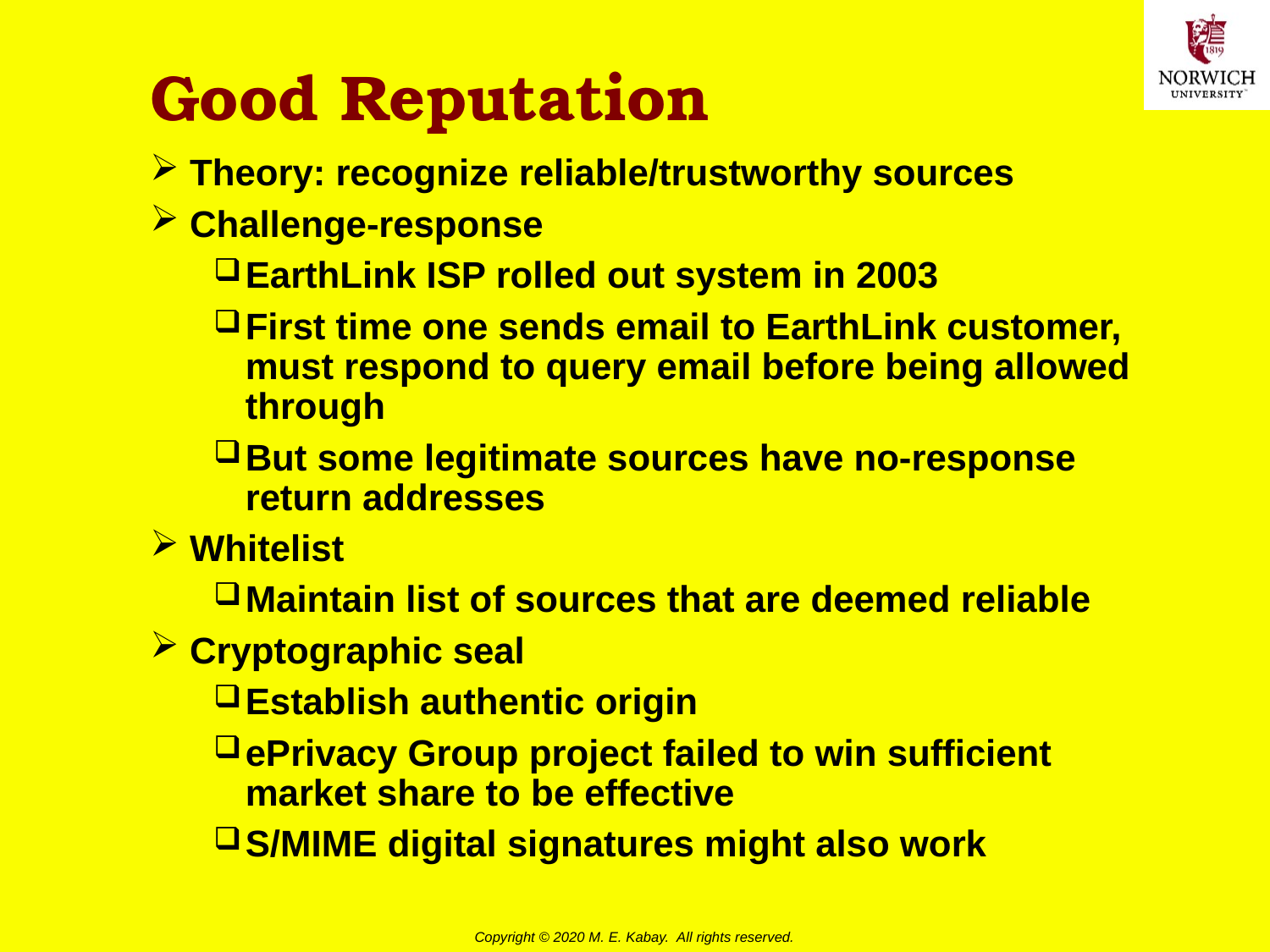

# Good Reputation
Theory: recognize reliable/trustworthy sources
Challenge-response
EarthLink ISP rolled out system in 2003
First time one sends email to EarthLink customer, must respond to query email before being allowed through
But some legitimate sources have no-response return addresses
Whitelist
Maintain list of sources that are deemed reliable
Cryptographic seal
Establish authentic origin
ePrivacy Group project failed to win sufficient market share to be effective
S/MIME digital signatures might also work